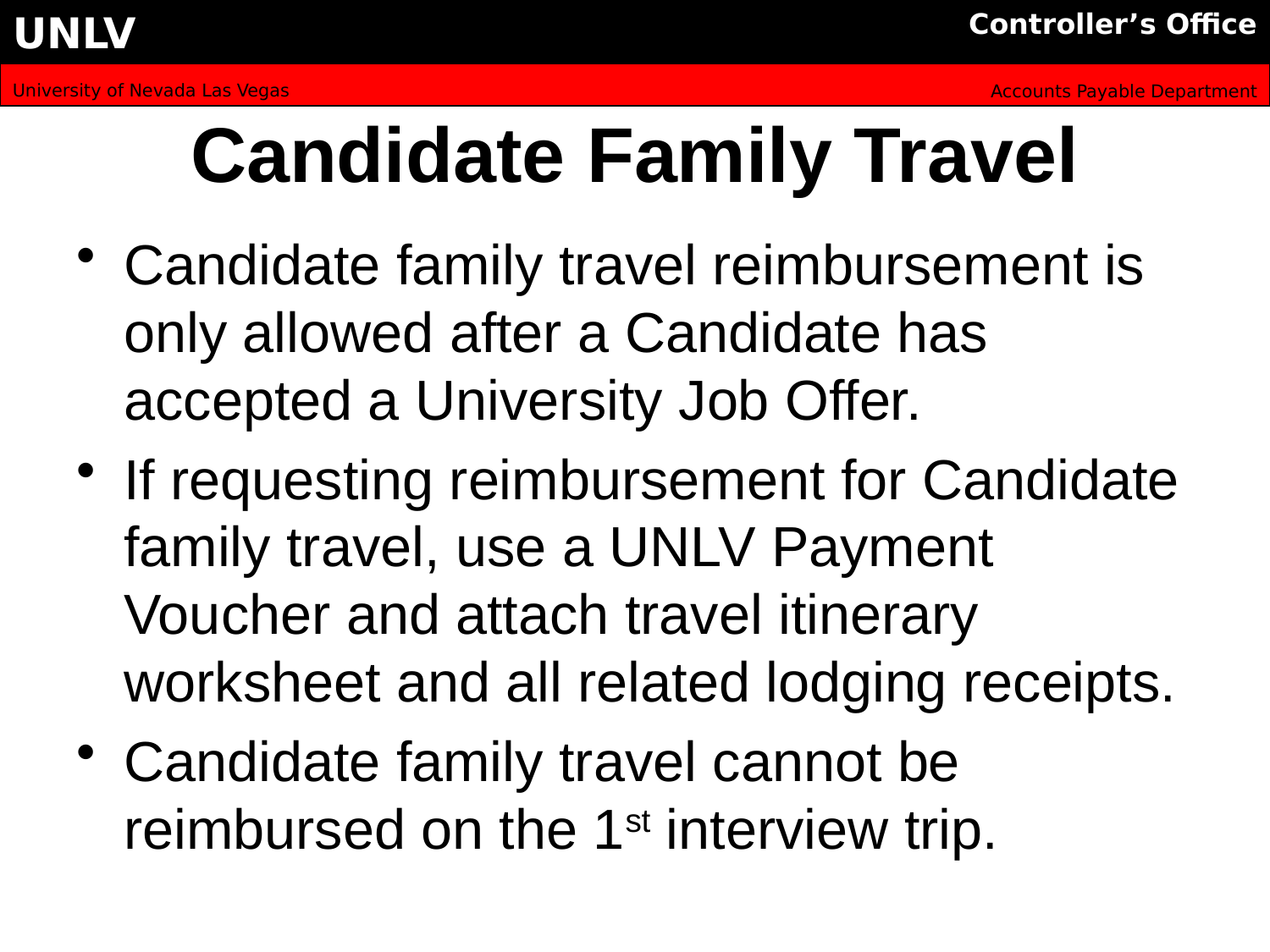

# Candidate Family Travel
Candidate family travel reimbursement is only allowed after a Candidate has accepted a University Job Offer.
If requesting reimbursement for Candidate family travel, use a UNLV Payment Voucher and attach travel itinerary worksheet and all related lodging receipts.
Candidate family travel cannot be reimbursed on the 1st interview trip.